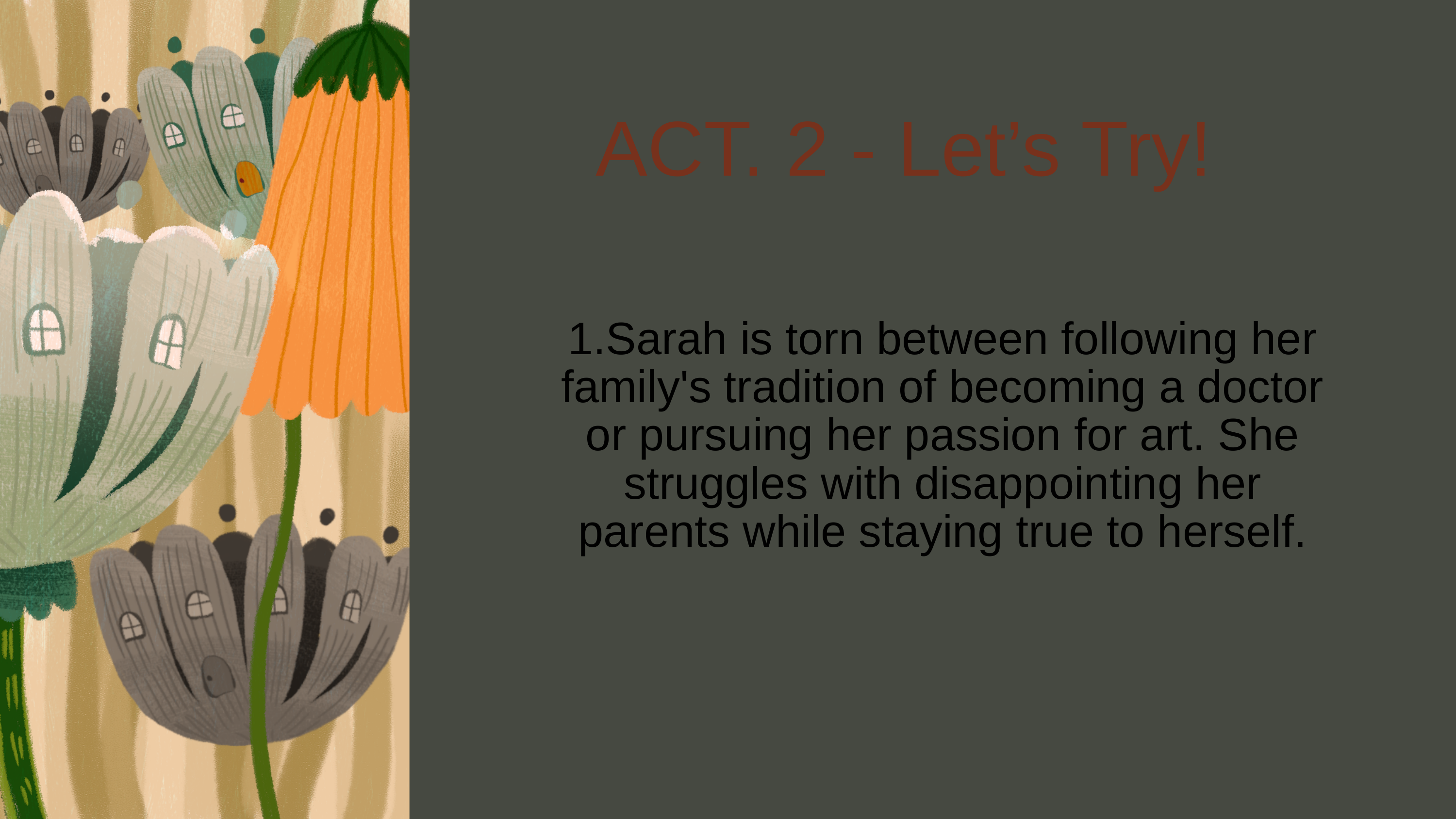

ACT. 2 - Let’s Try!

1.Sarah is torn between following her family's tradition of becoming a doctor or pursuing her passion for art. She struggles with disappointing her parents while staying true to herself.